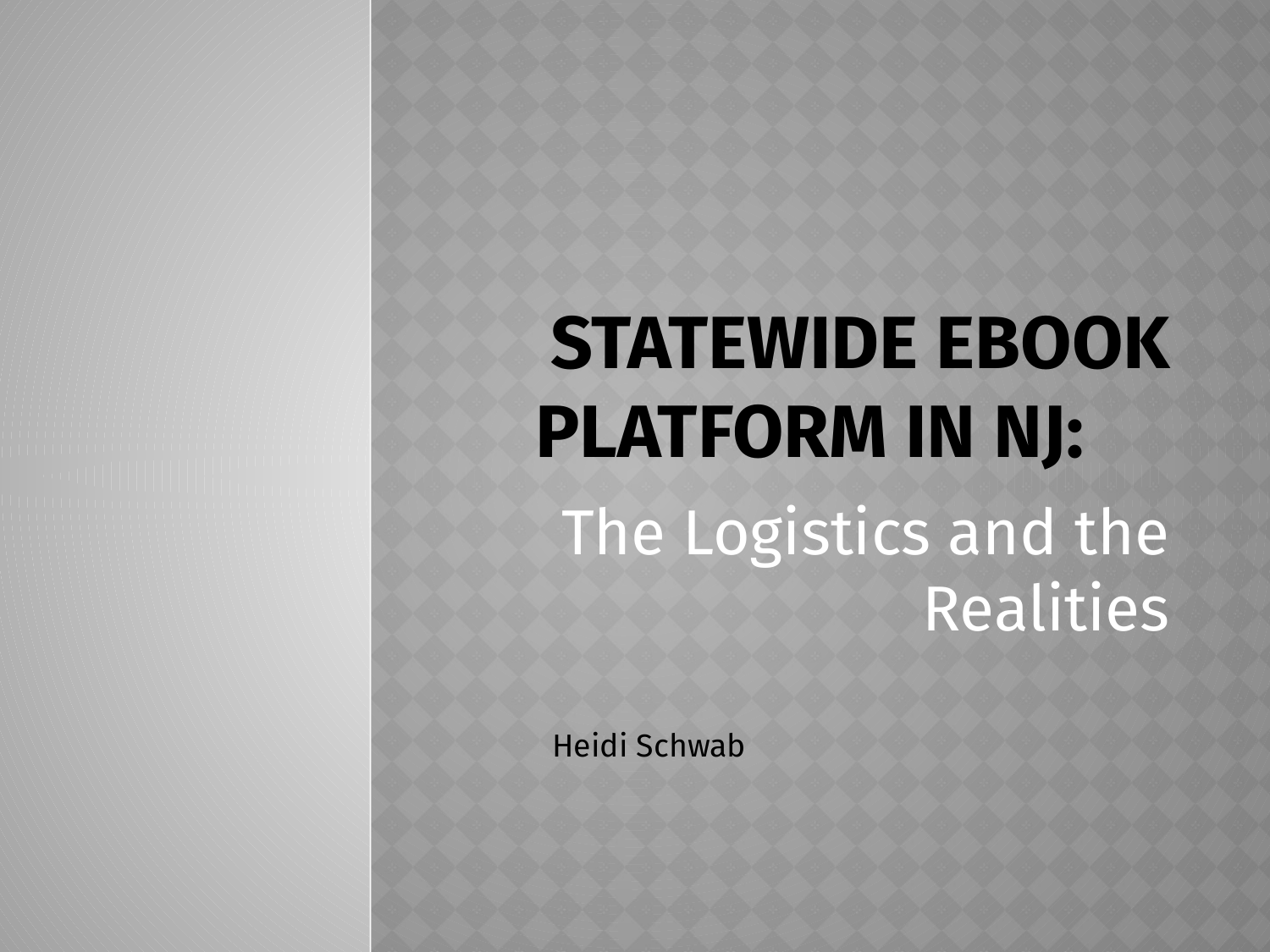

# Statewide eBook Platform in NJ:
The Logistics and the Realities
Heidi Schwab